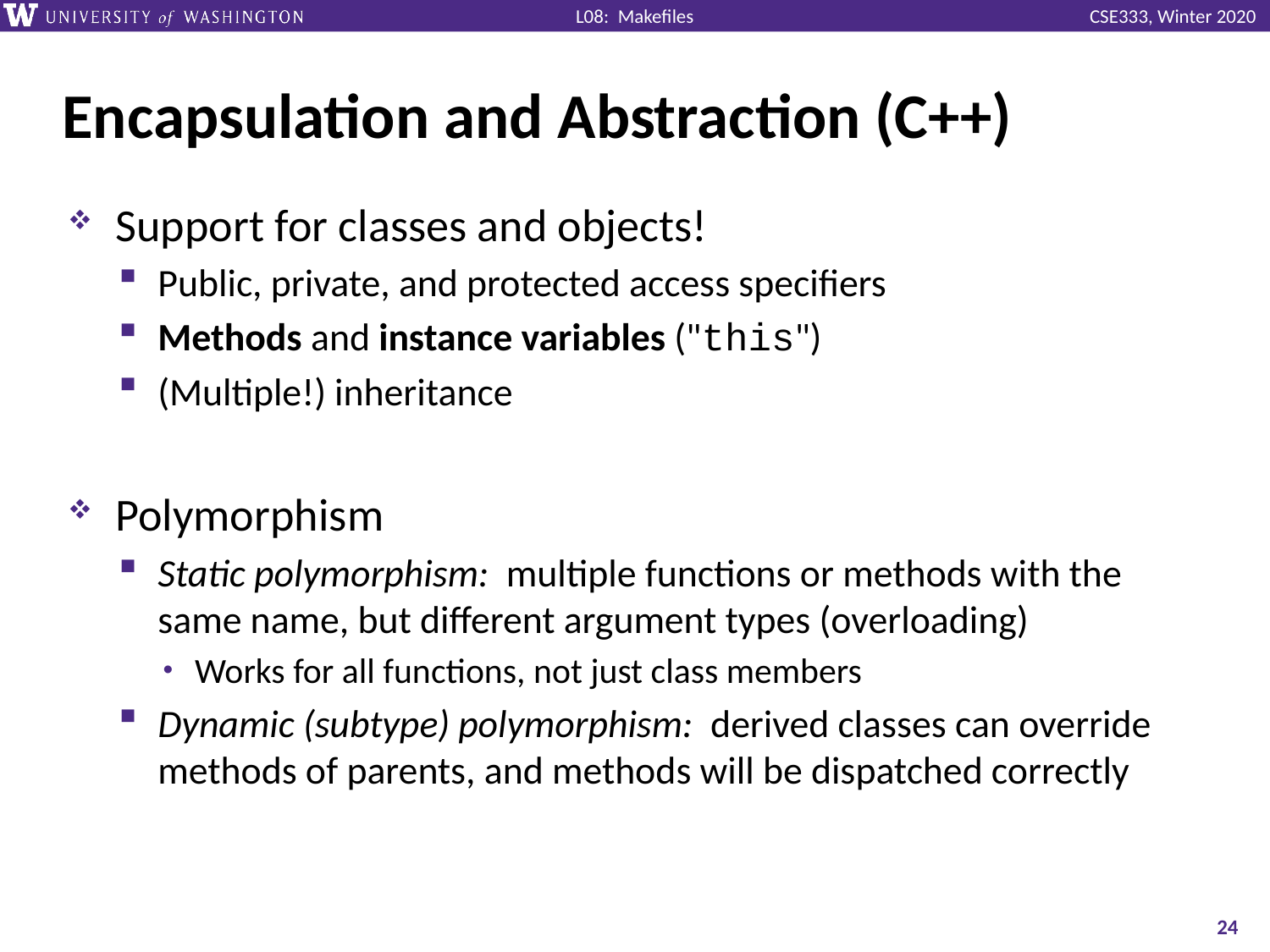

# Encapsulation and Abstraction (C++)
Support for classes and objects!
Public, private, and protected access specifiers
Methods and instance variables ("this")
(Multiple!) inheritance

Polymorphism
Static polymorphism:  multiple functions or methods with the same name, but different argument types (overloading)
Works for all functions, not just class members
Dynamic (subtype) polymorphism:  derived classes can override methods of parents, and methods will be dispatched correctly
24